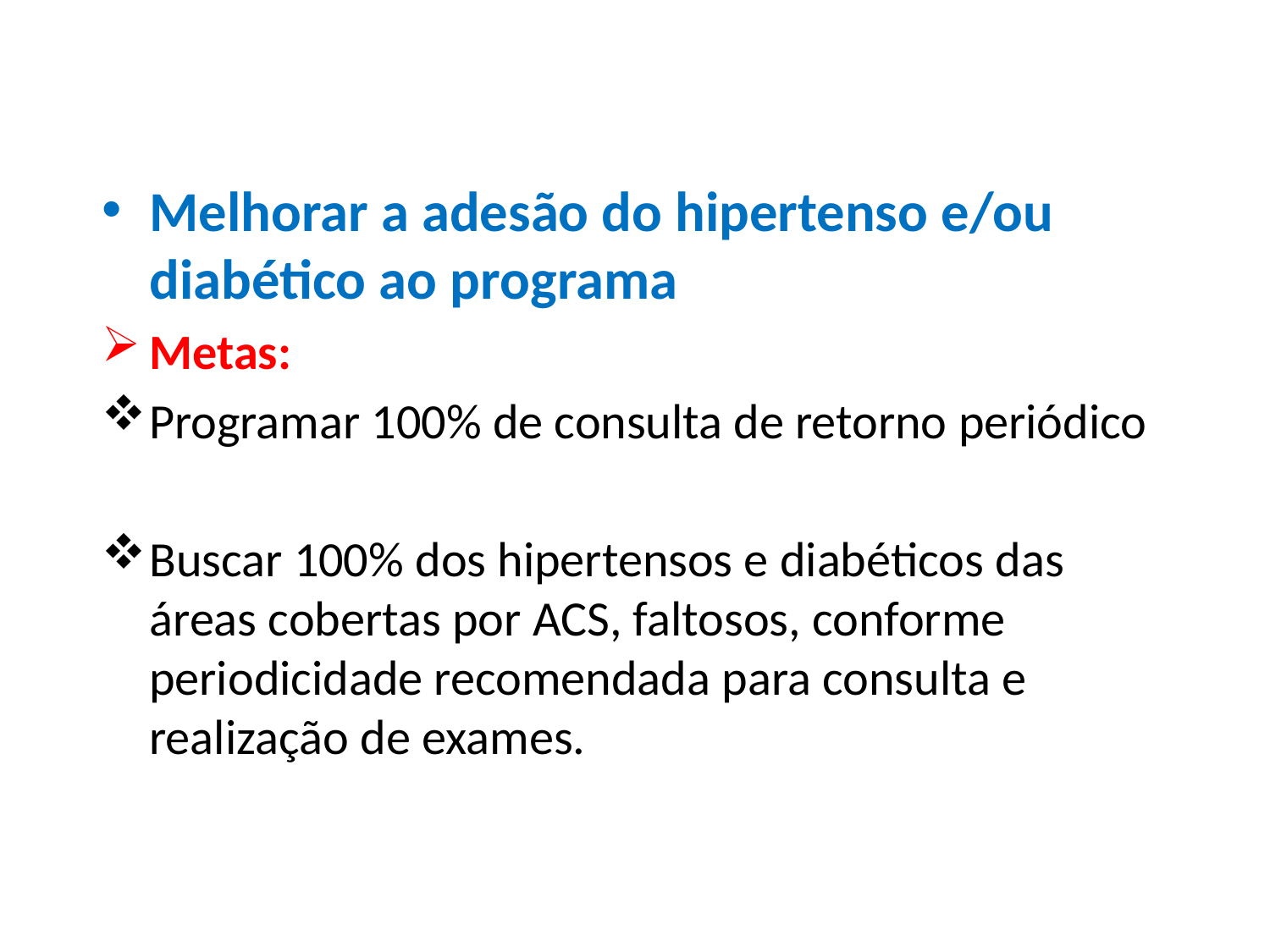

Melhorar a adesão do hipertenso e/ou diabético ao programa
Metas:
Programar 100% de consulta de retorno periódico

Buscar 100% dos hipertensos e diabéticos das áreas cobertas por ACS, faltosos, conforme periodicidade recomendada para consulta e realização de exames.